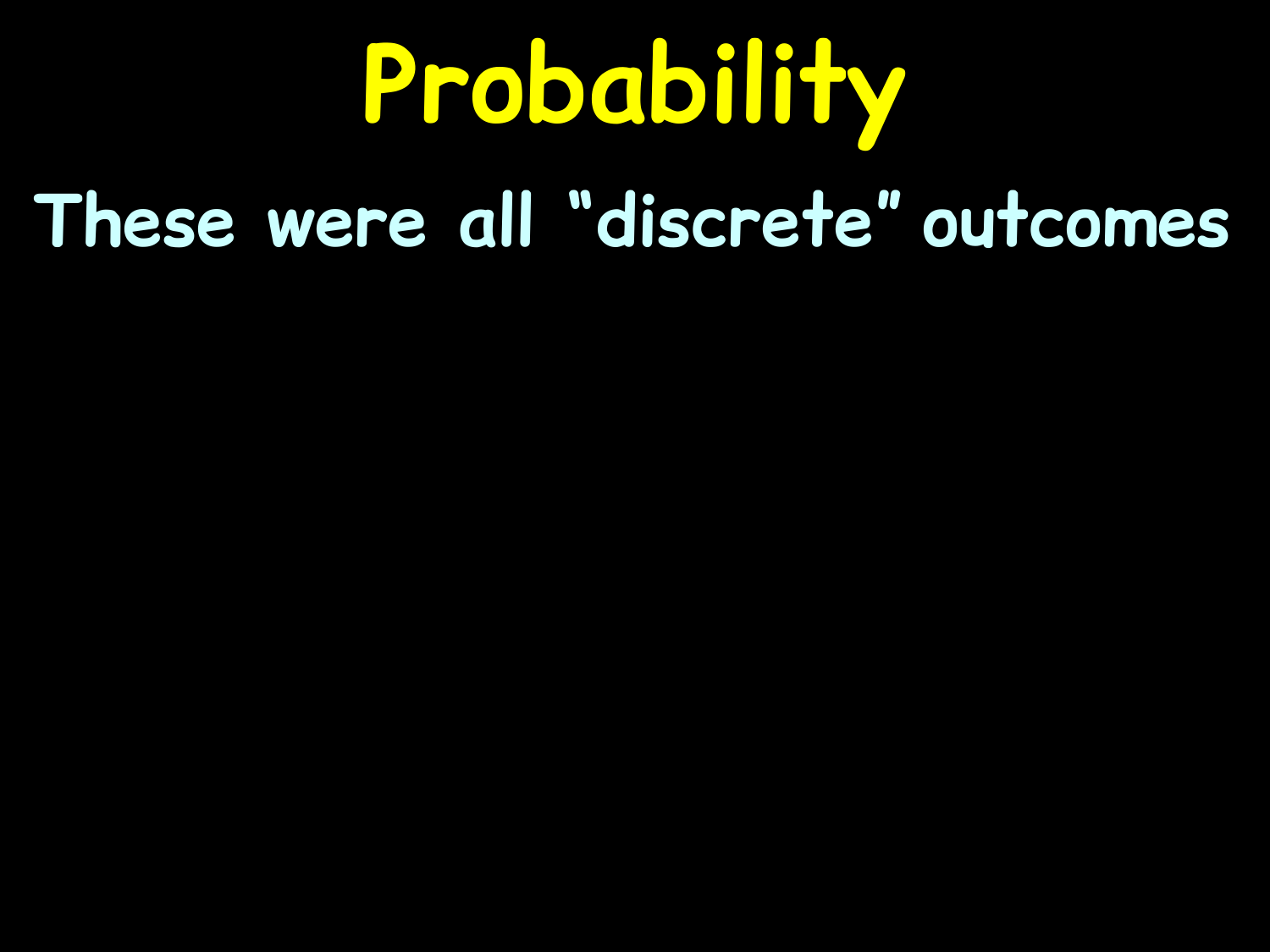

# Probability
These were all “discrete”	outcomes